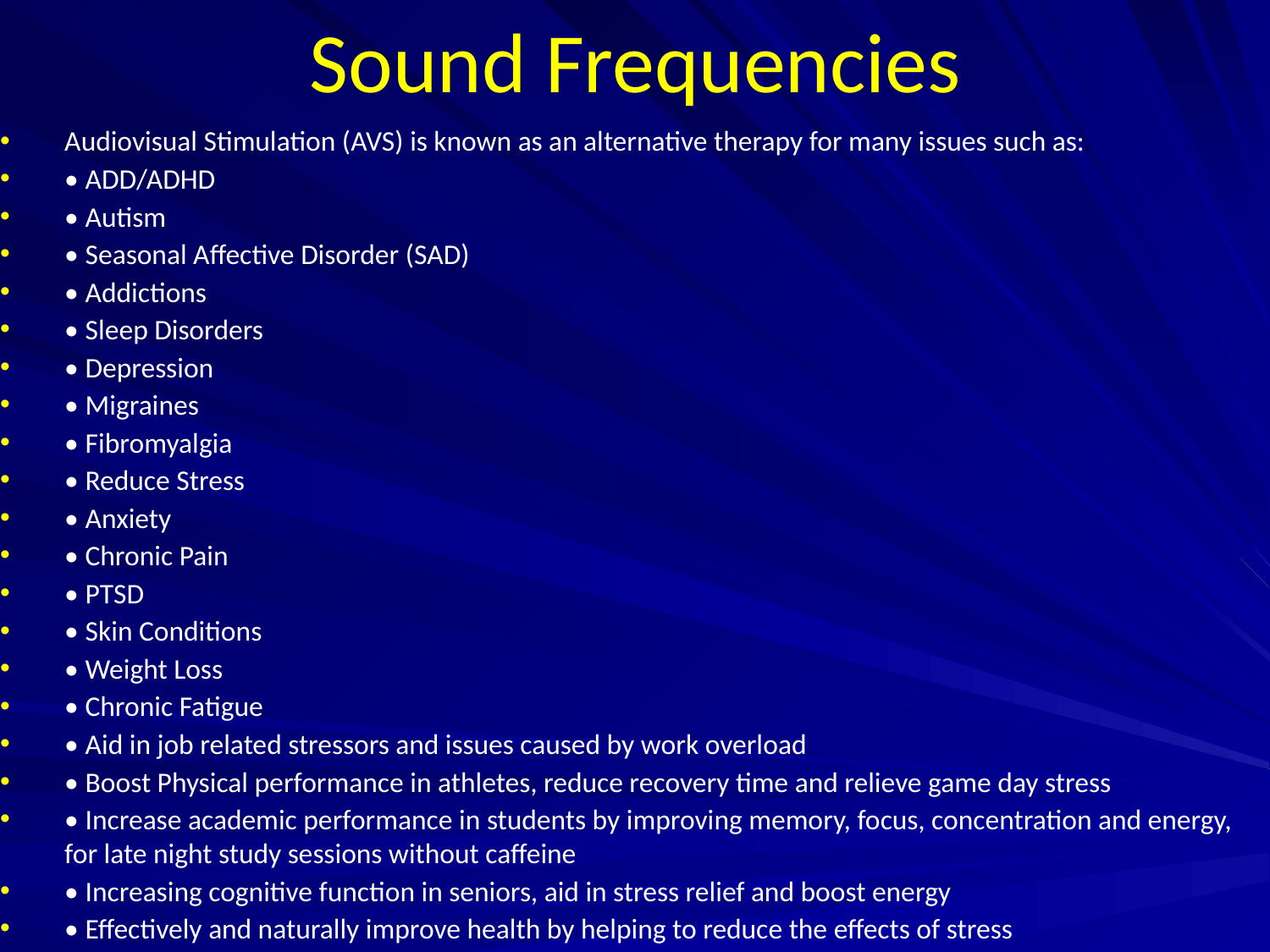

# Sound Frequencies
Audiovisual Stimulation (AVS) is known as an alternative therapy for many issues such as:
• ADD/ADHD
• Autism
• Seasonal Affective Disorder (SAD)
• Addictions
• Sleep Disorders
• Depression
• Migraines
• Fibromyalgia
• Reduce Stress
• Anxiety
• Chronic Pain
• PTSD
• Skin Conditions
• Weight Loss
• Chronic Fatigue
• Aid in job related stressors and issues caused by work overload
• Boost Physical performance in athletes, reduce recovery time and relieve game day stress
• Increase academic performance in students by improving memory, focus, concentration and energy, for late night study sessions without caffeine
• Increasing cognitive function in seniors, aid in stress relief and boost energy
• Effectively and naturally improve health by helping to reduce the effects of stress